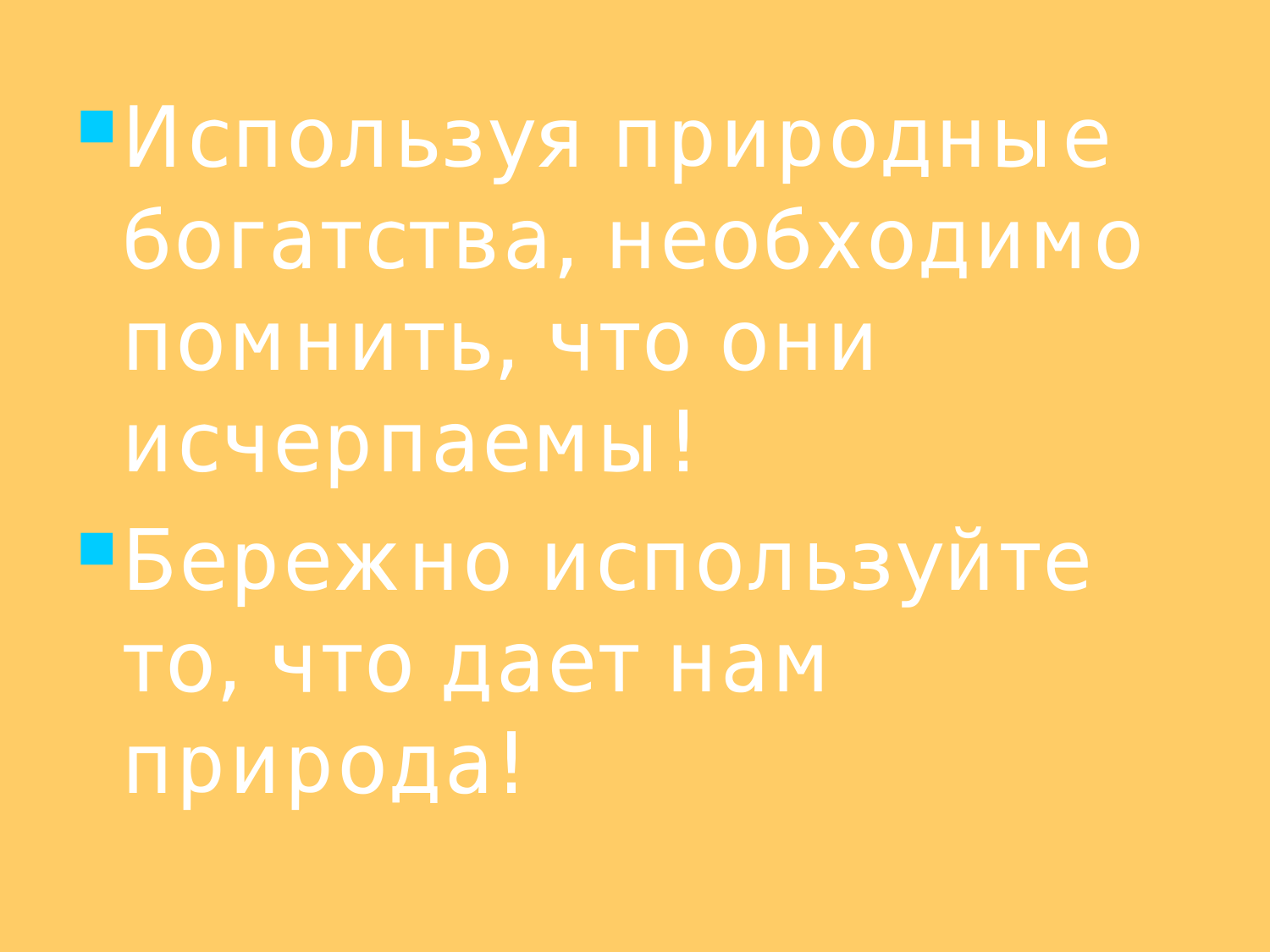

#
Используя природные богатства, необходимо помнить, что они исчерпаемы!
Бережно используйте то, что дает нам природа!